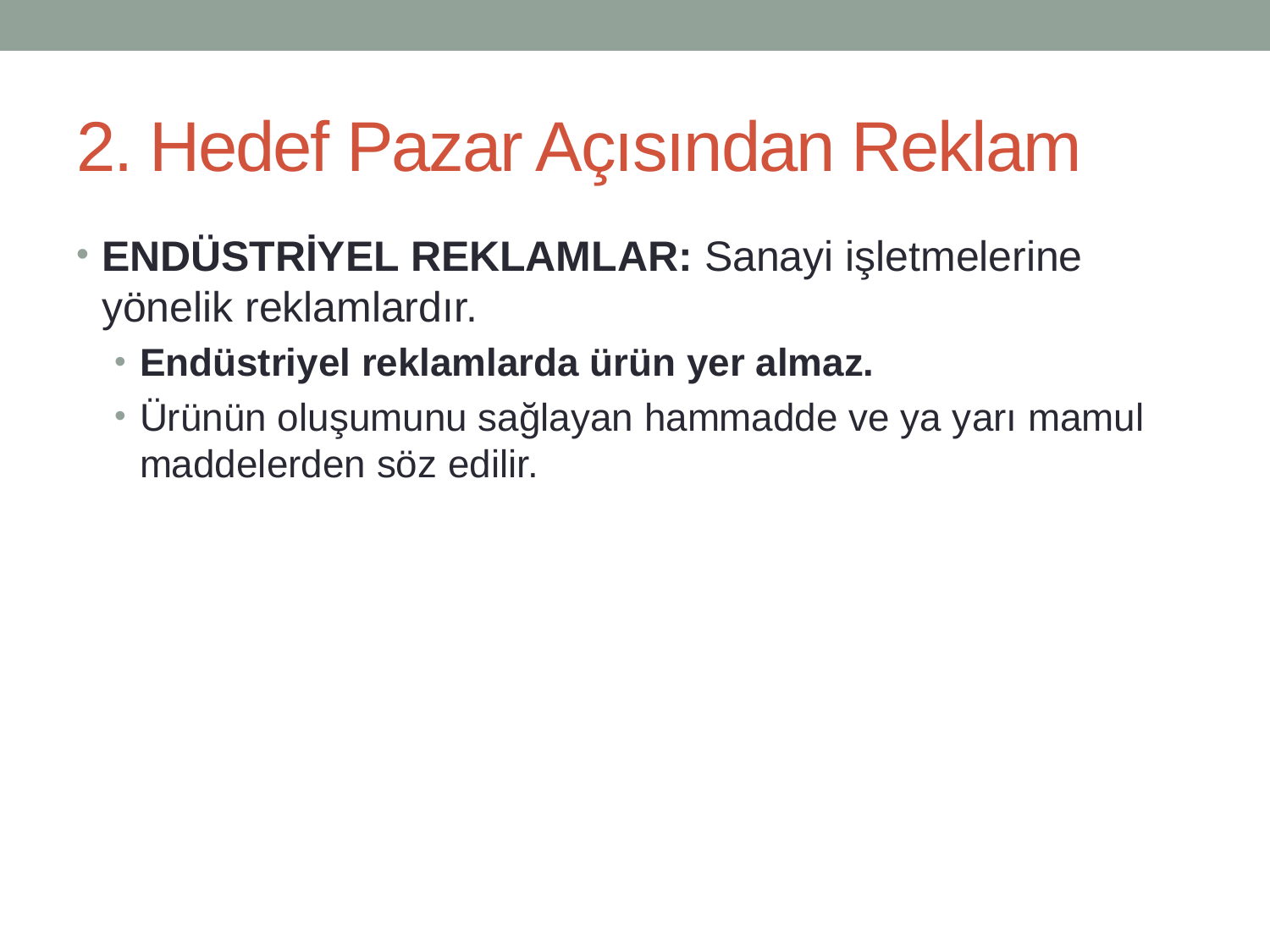

# 2. Hedef Pazar Açısından Reklam
ENDÜSTRİYEL REKLAMLAR: Sanayi işletmelerine yönelik reklamlardır.
Endüstriyel reklamlarda ürün yer almaz.
Ürünün oluşumunu sağlayan hammadde ve ya yarı mamul maddelerden söz edilir.